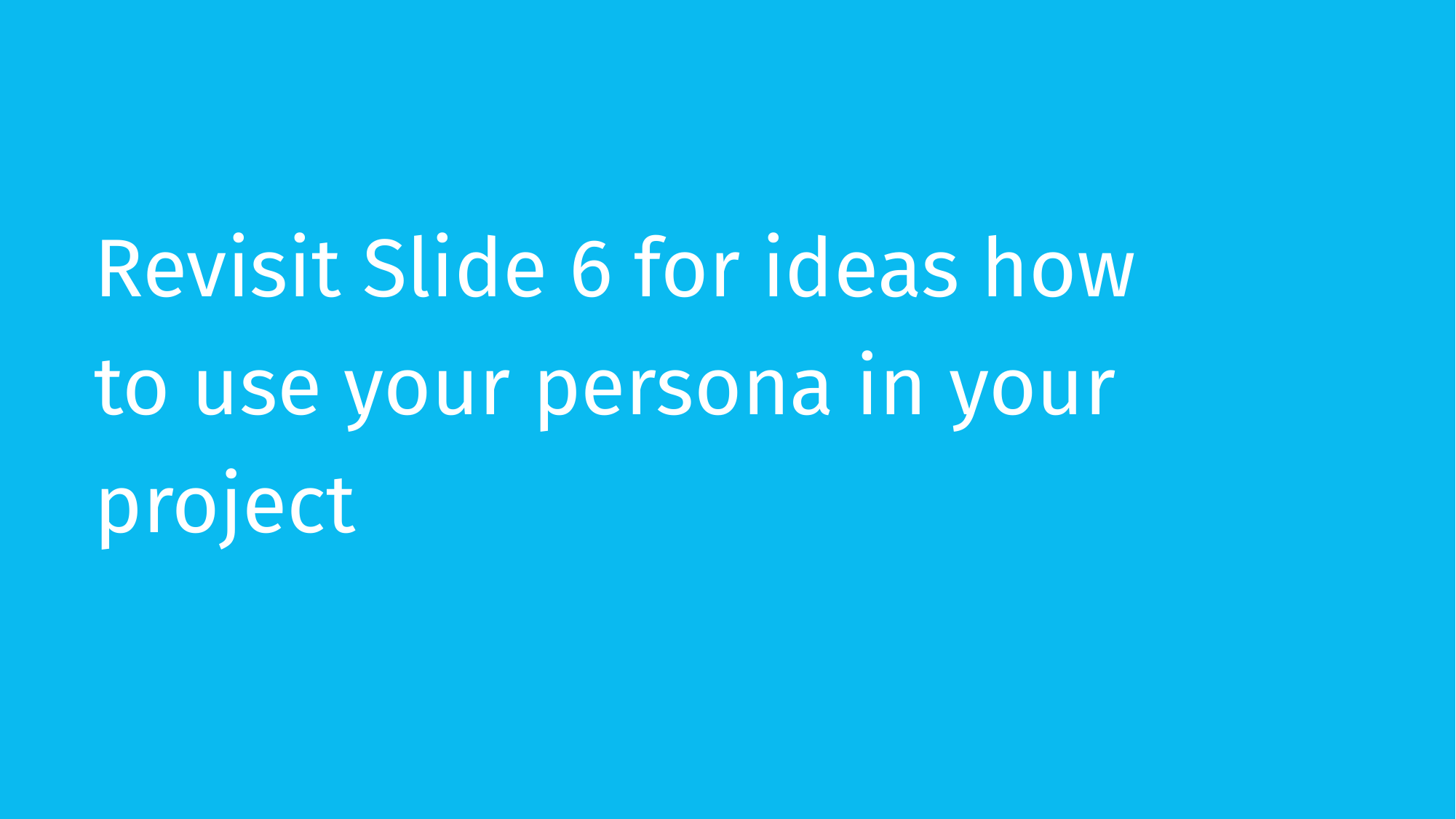

# Revisit Slide 6 for ideas how to use your persona in your project